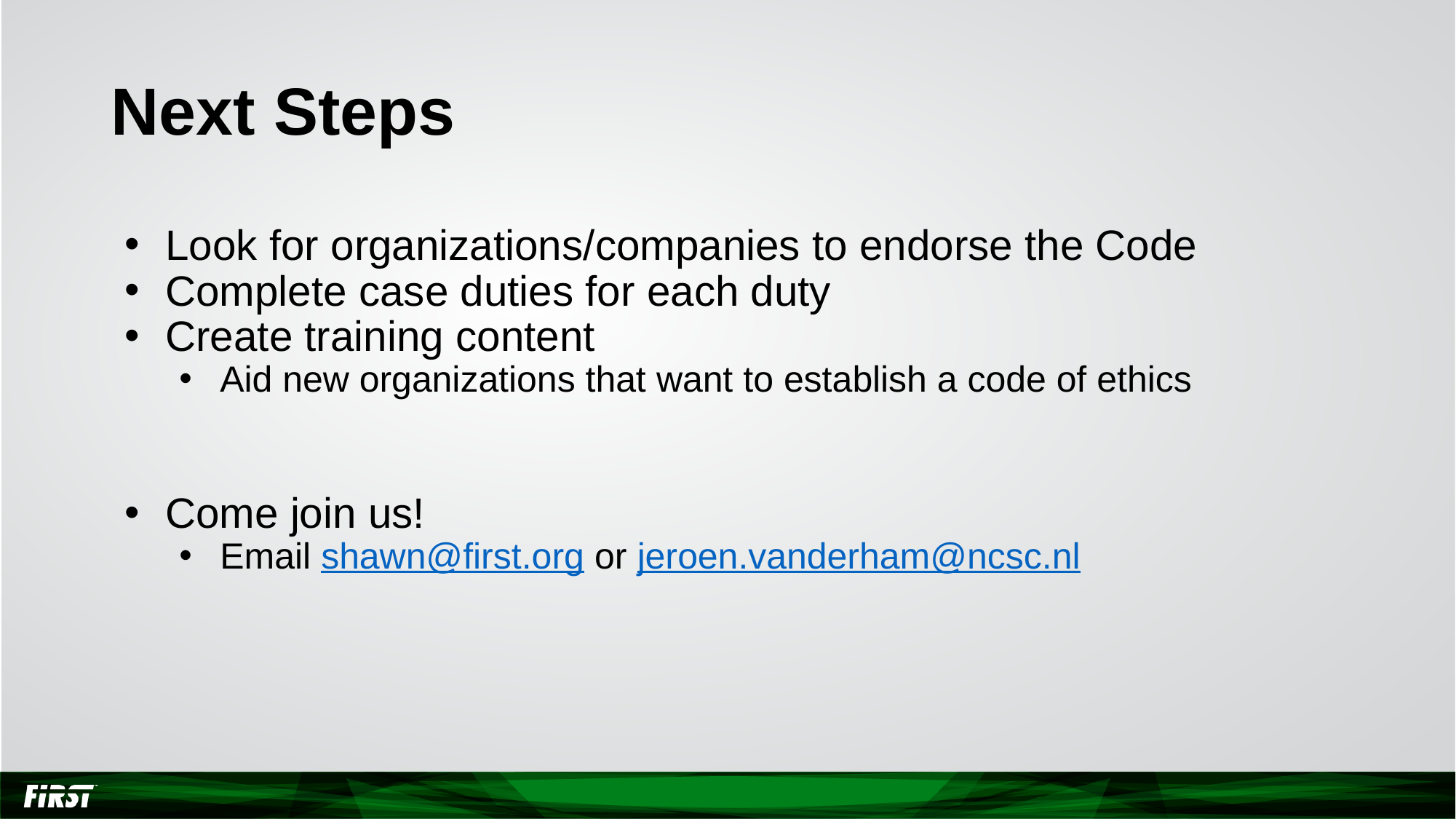

# Next Steps
Look for organizations/companies to endorse the Code
Complete case duties for each duty
Create training content
Aid new organizations that want to establish a code of ethics

Come join us!
Email shawn@first.org or jeroen.vanderham@ncsc.nl